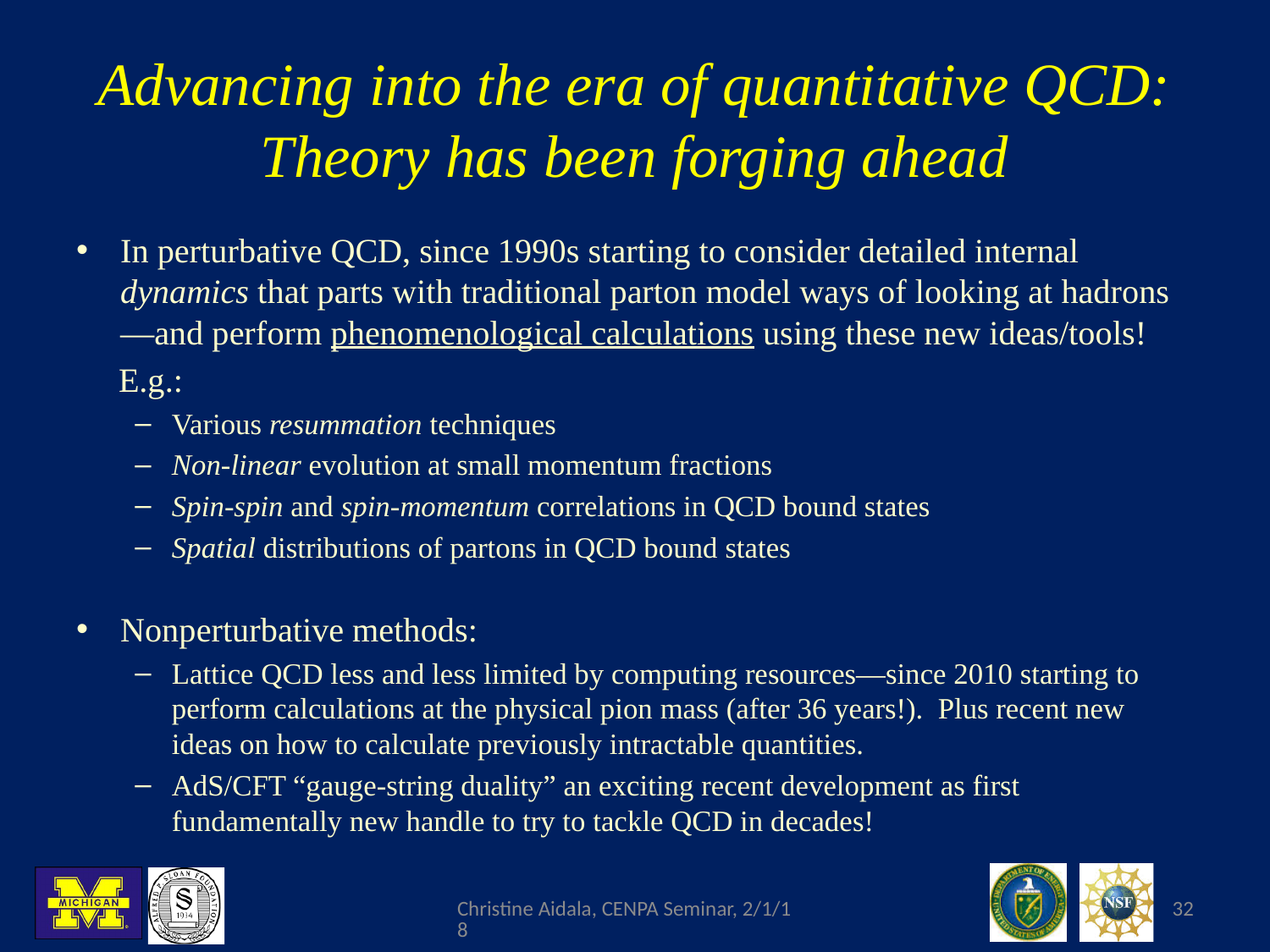

# Advancing into the era of quantitative QCD: Theory has been forging ahead
In perturbative QCD, since 1990s starting to consider detailed internal dynamics that parts with traditional parton model ways of looking at hadrons—and perform phenomenological calculations using these new ideas/tools!
     E.g.:
Various resummation techniques
Non-linear evolution at small momentum fractions
Spin-spin and spin-momentum correlations in QCD bound states
Spatial distributions of partons in QCD bound states

Nonperturbative methods:
Lattice QCD less and less limited by computing resources—since 2010 starting to perform calculations at the physical pion mass (after 36 years!).  Plus recent new ideas on how to calculate previously intractable quantities.
AdS/CFT “gauge-string duality” an exciting recent development as first fundamentally new handle to try to tackle QCD in decades!
Christine Aidala, CENPA Seminar, 2/1/18
32